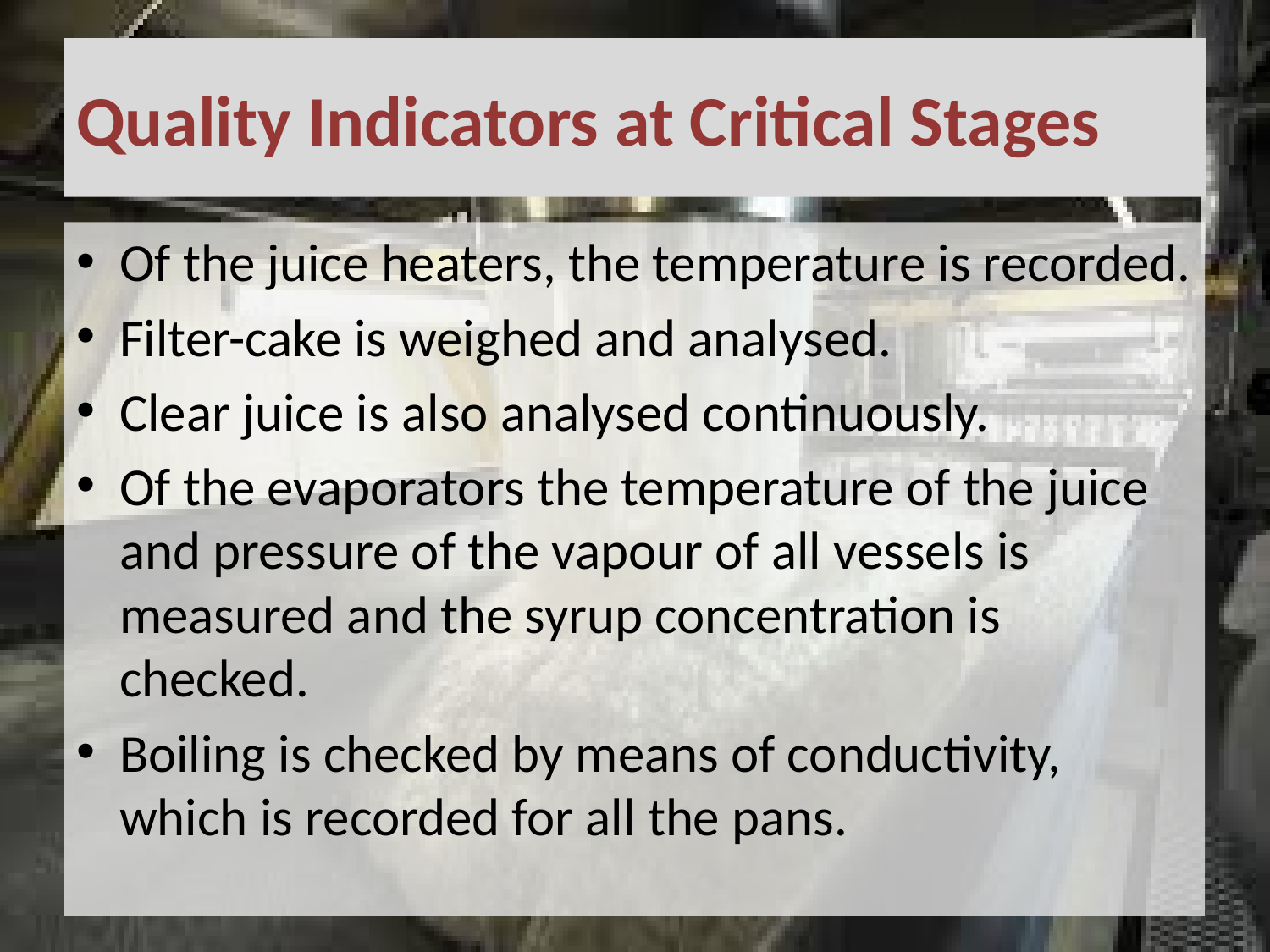

# Quality Indicators at Critical Stages
Of the juice heaters, the temperature is recorded.
Filter-cake is weighed and analysed.
Clear juice is also analysed continuously.
Of the evaporators the temperature of the juice and pressure of the vapour of all vessels is measured and the syrup concentration is checked.
Boiling is checked by means of conductivity, which is recorded for all the pans.